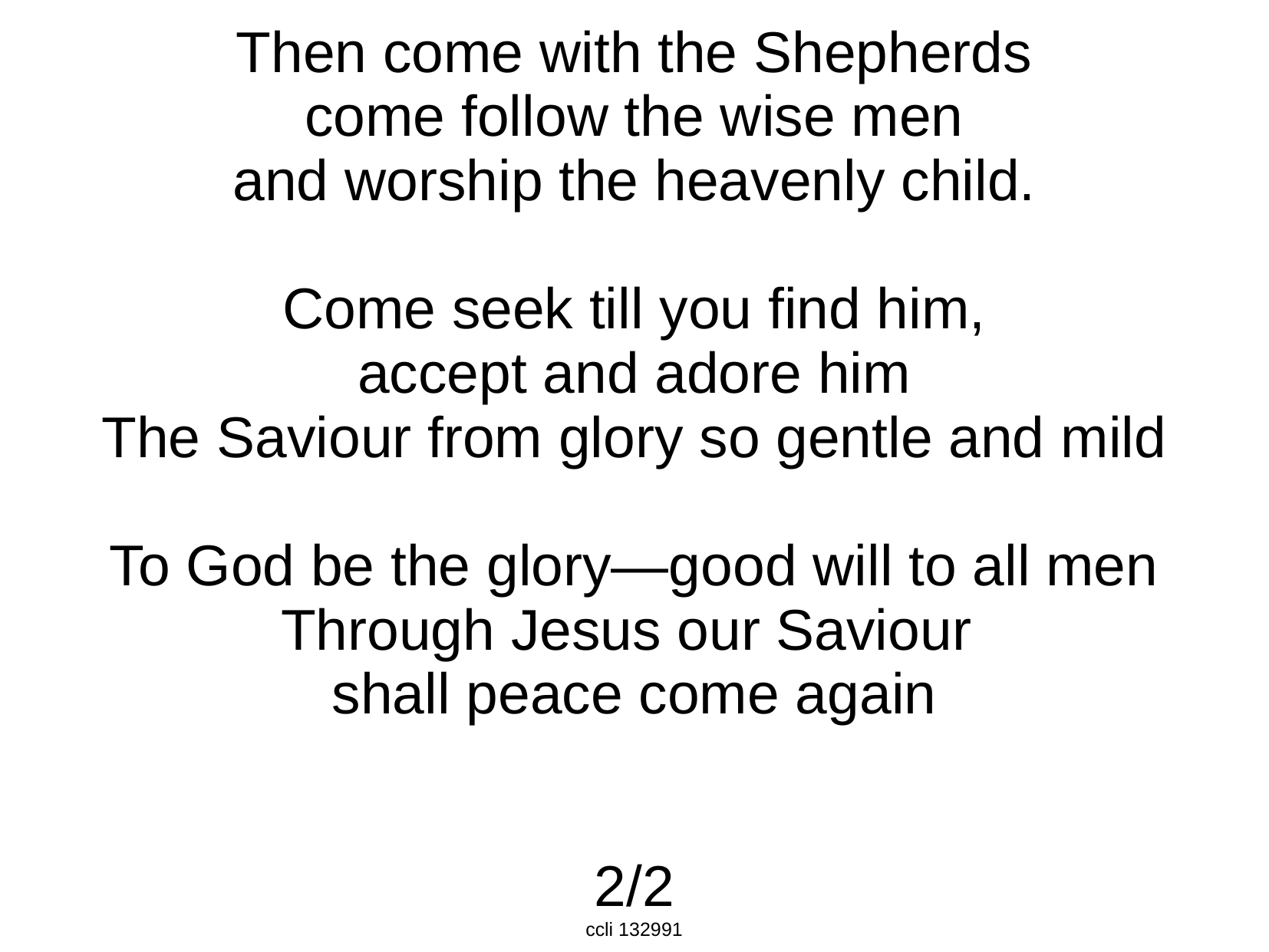

Then come with the Shepherds
come follow the wise men
and worship the heavenly child.

Come seek till you find him,
accept and adore him
The Saviour from glory so gentle and mild

To God be the glory—good will to all men
Through Jesus our Saviour
shall peace come again

2/2
ccli 132991